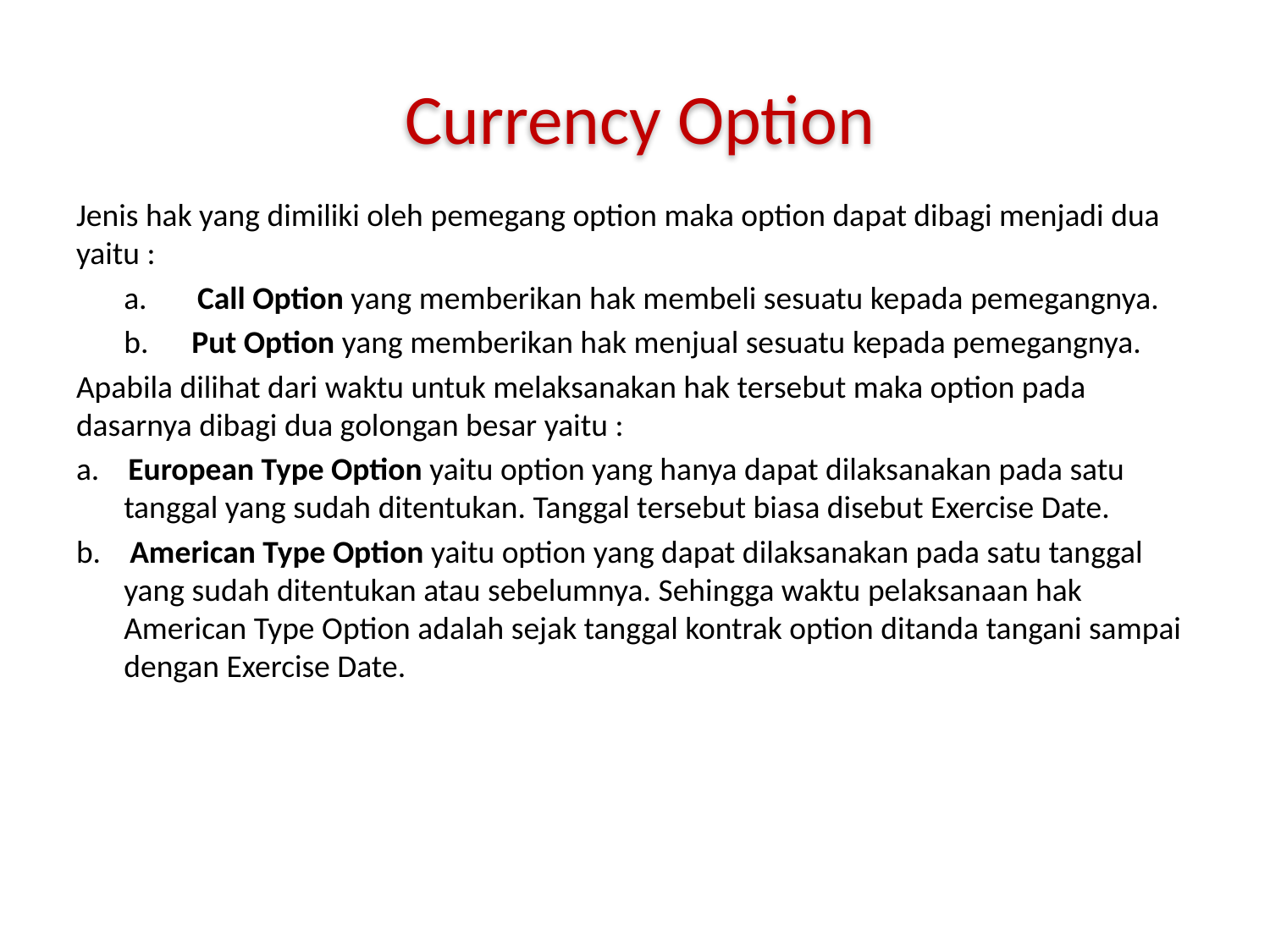

Currency Option
Jenis hak yang dimiliki oleh pemegang option maka option dapat dibagi menjadi dua yaitu :
	a.       Call Option yang memberikan hak membeli sesuatu kepada pemegangnya.
	b.      Put Option yang memberikan hak menjual sesuatu kepada pemegangnya.
Apabila dilihat dari waktu untuk melaksanakan hak tersebut maka option pada dasarnya dibagi dua golongan besar yaitu :
a.    European Type Option yaitu option yang hanya dapat dilaksanakan pada satu tanggal yang sudah ditentukan. Tanggal tersebut biasa disebut Exercise Date.
b.    American Type Option yaitu option yang dapat dilaksanakan pada satu tanggal yang sudah ditentukan atau sebelumnya. Sehingga waktu pelaksanaan hak American Type Option adalah sejak tanggal kontrak option ditanda tangani sampai dengan Exercise Date.